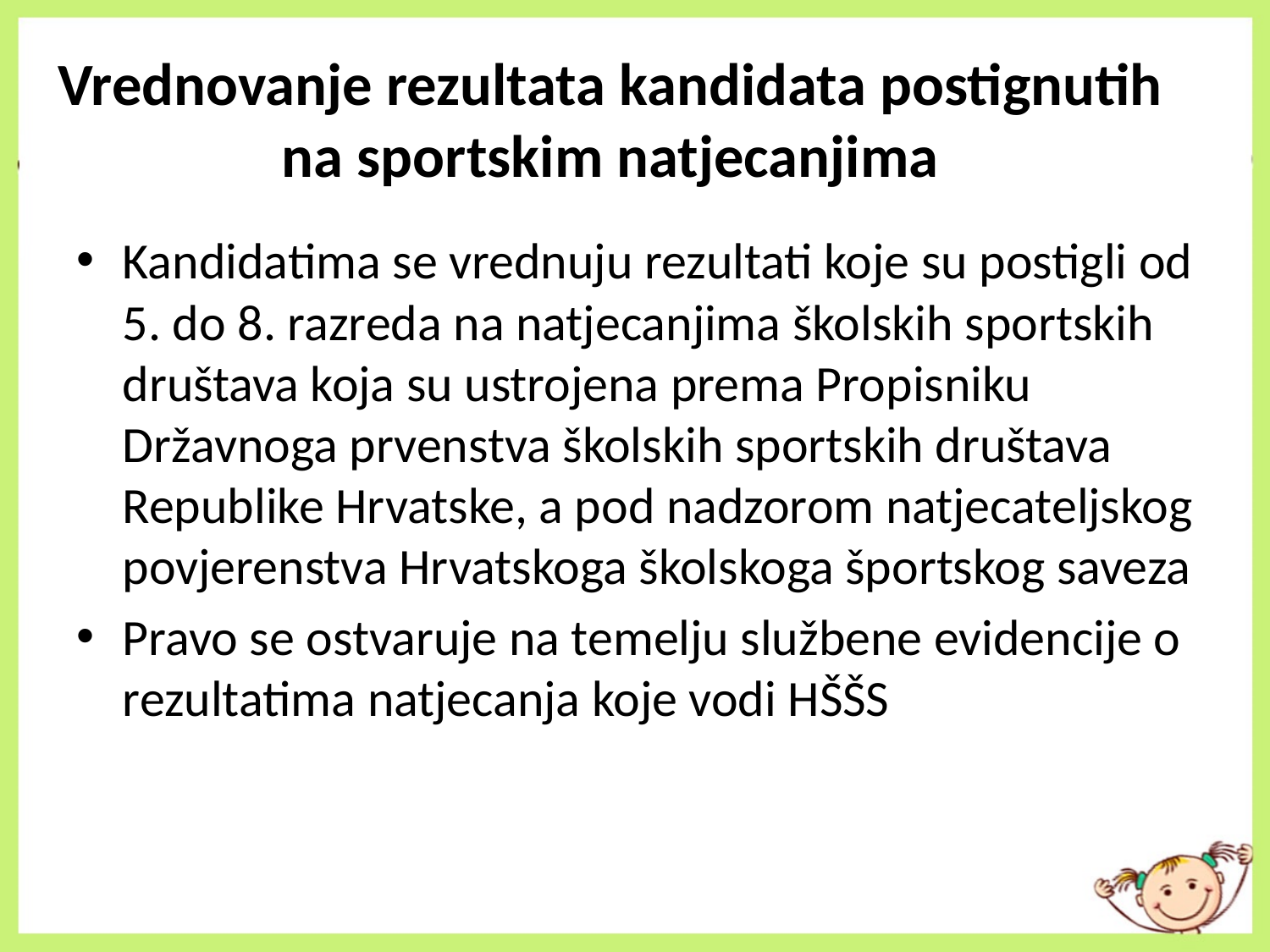

# Vrednovanje rezultata kandidata postignutih na sportskim natjecanjima
Kandidatima se vrednuju rezultati koje su postigli od 5. do 8. razreda na natjecanjima školskih sportskih društava koja su ustrojena prema Propisniku Državnoga prvenstva školskih sportskih društava Republike Hrvatske, a pod nadzorom natjecateljskog povjerenstva Hrvatskoga školskoga športskog saveza
Pravo se ostvaruje na temelju službene evidencije o rezultatima natjecanja koje vodi HŠŠS